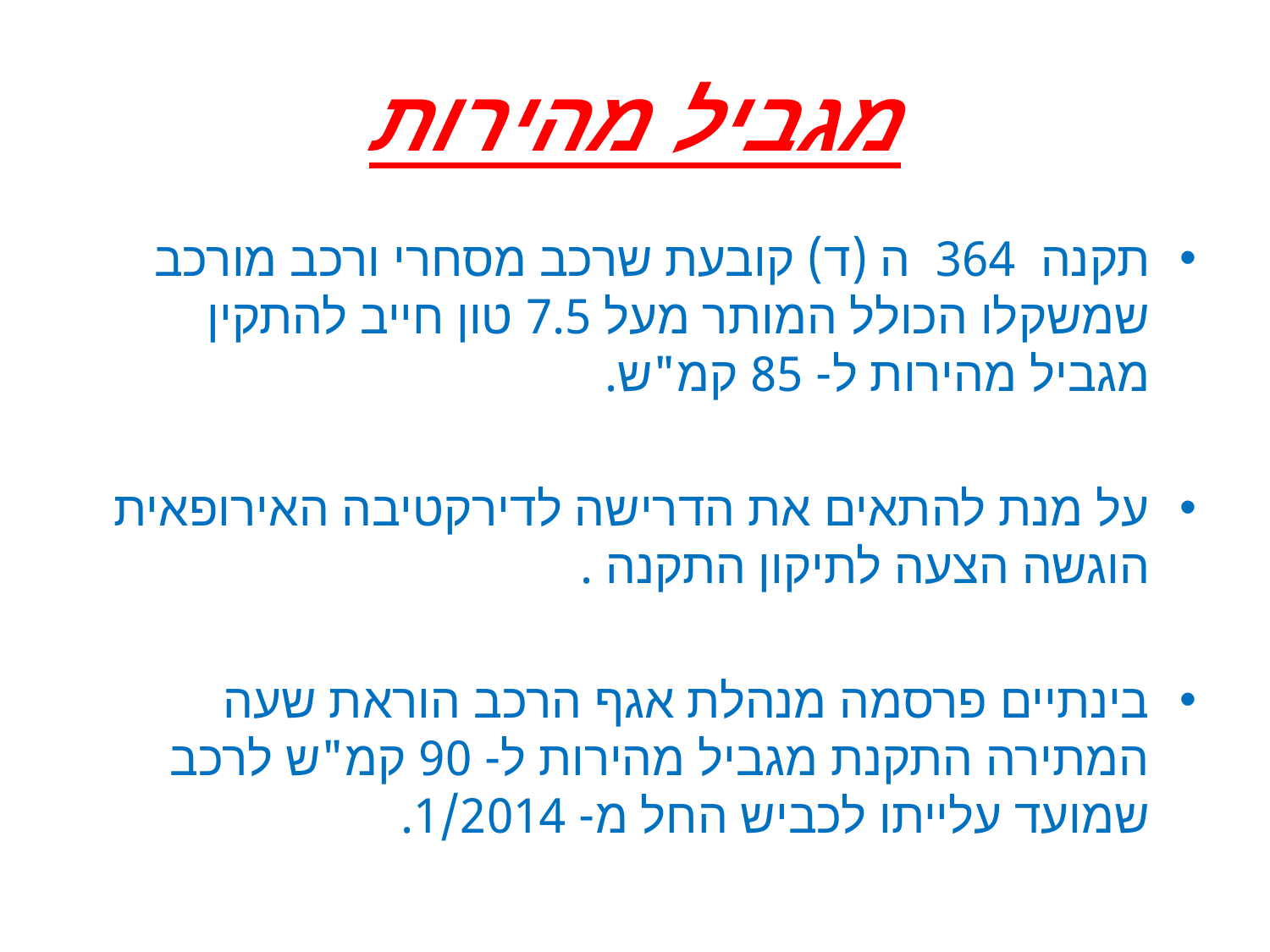

# מגביל מהירות
תקנה  364  ה (ד) קובעת שרכב מסחרי ורכב מורכב שמשקלו הכולל המותר מעל 7.5 טון חייב להתקין מגביל מהירות ל- 85 קמ"ש.

על מנת להתאים את הדרישה לדירקטיבה האירופאית הוגשה הצעה לתיקון התקנה .

בינתיים פרסמה מנהלת אגף הרכב הוראת שעה המתירה התקנת מגביל מהירות ל- 90 קמ"ש לרכב שמועד עלייתו לכביש החל מ- 1/2014.